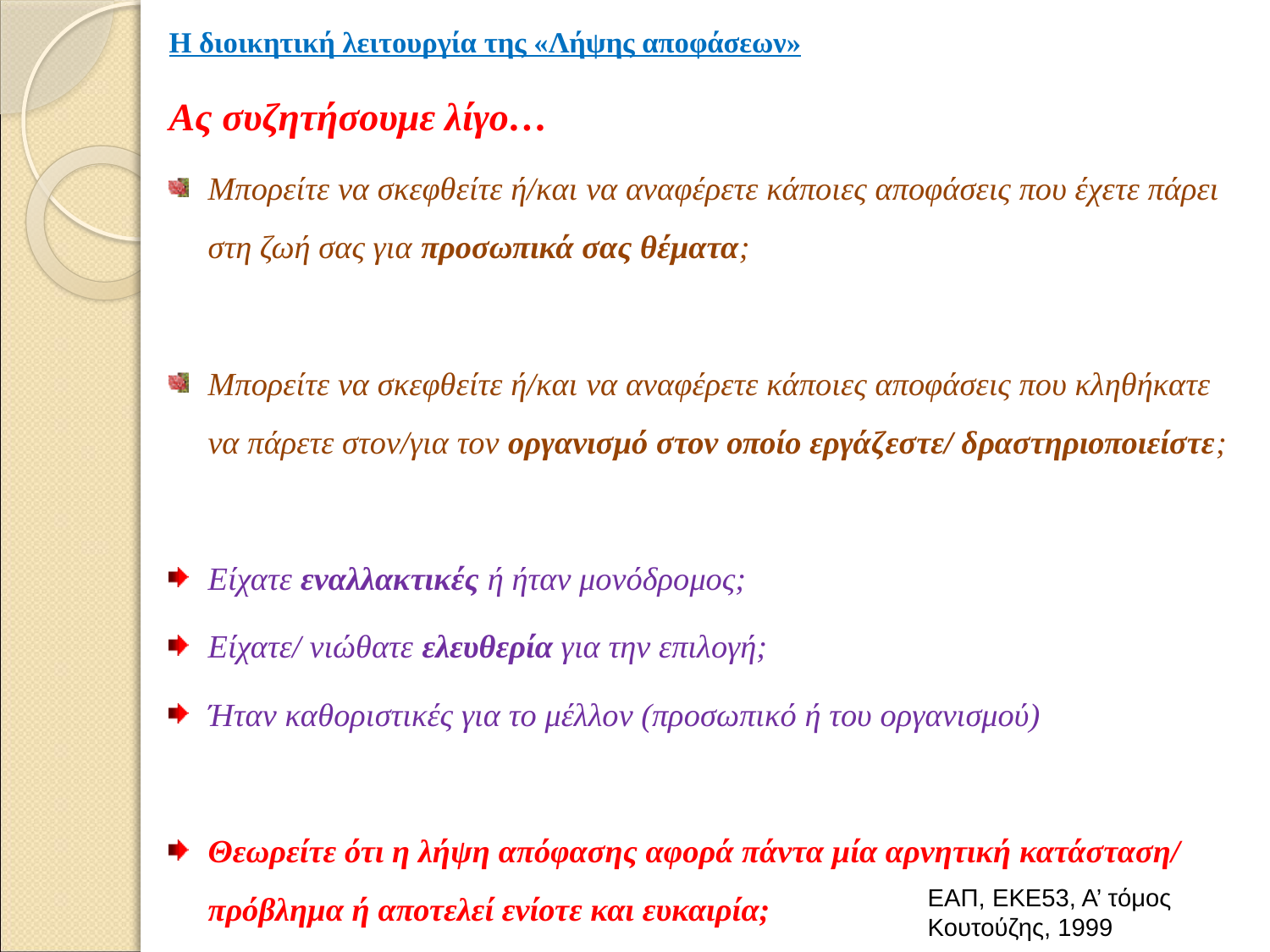

Η διοικητική λειτουργία της «Λήψης αποφάσεων»
Ας συζητήσουμε λίγο…
Μπορείτε να σκεφθείτε ή/και να αναφέρετε κάποιες αποφάσεις που έχετε πάρει στη ζωή σας για προσωπικά σας θέματα;

Μπορείτε να σκεφθείτε ή/και να αναφέρετε κάποιες αποφάσεις που κληθήκατε να πάρετε στον/για τον οργανισμό στον οποίο εργάζεστε/ δραστηριοποιείστε;

Είχατε εναλλακτικές ή ήταν μονόδρομος;
Είχατε/ νιώθατε ελευθερία για την επιλογή;
Ήταν καθοριστικές για το μέλλον (προσωπικό ή του οργανισμού)

Θεωρείτε ότι η λήψη απόφασης αφορά πάντα μία αρνητική κατάσταση/ πρόβλημα ή αποτελεί ενίοτε και ευκαιρία;

ΕΑΠ, ΕΚΕ53, Α’ τόμος
Κουτούζης, 1999